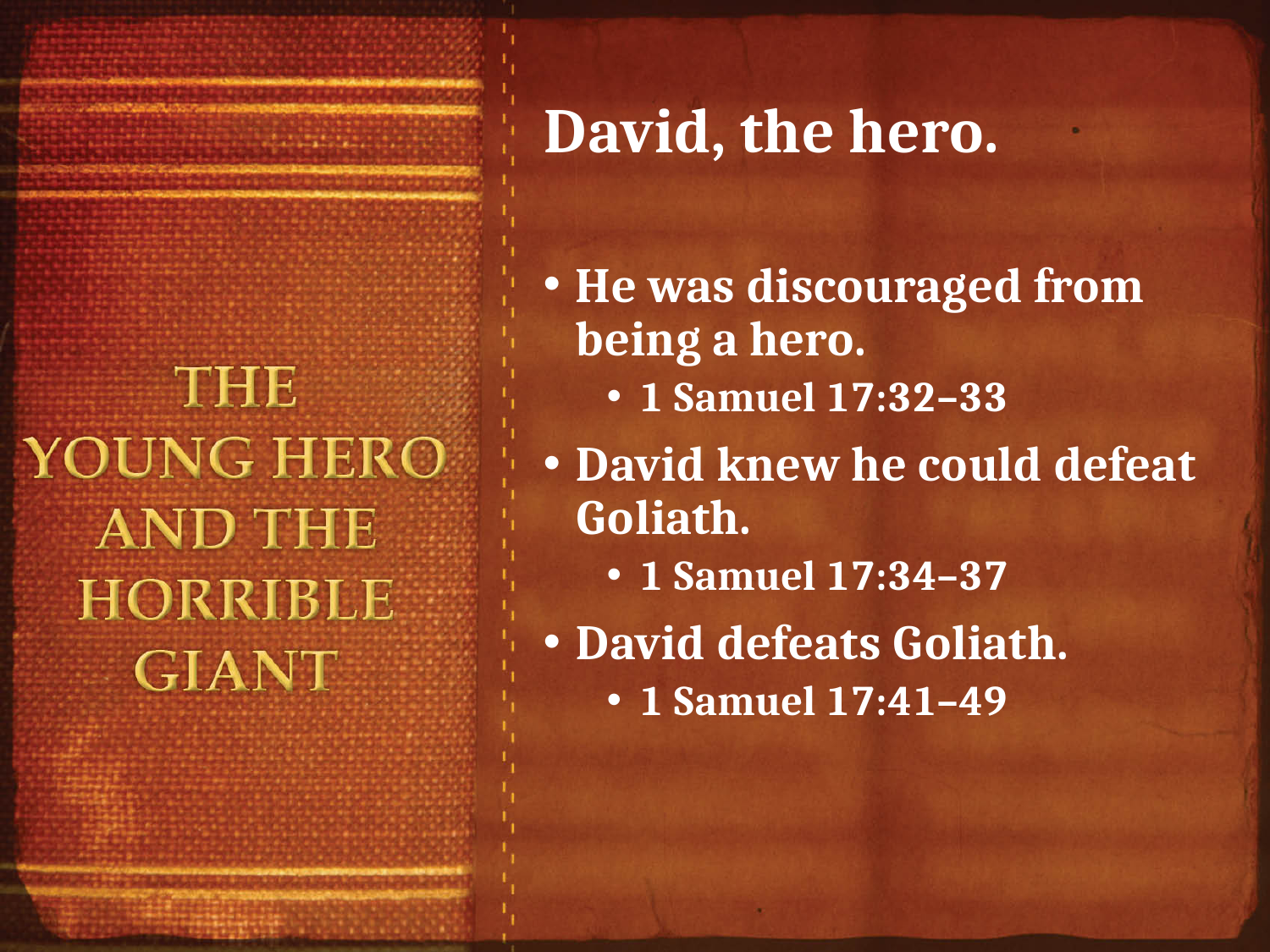

# David, the hero.
He was discouraged from being a hero.
1 Samuel 17:32–33
David knew he could defeat Goliath.
1 Samuel 17:34–37
David defeats Goliath.
1 Samuel 17:41–49